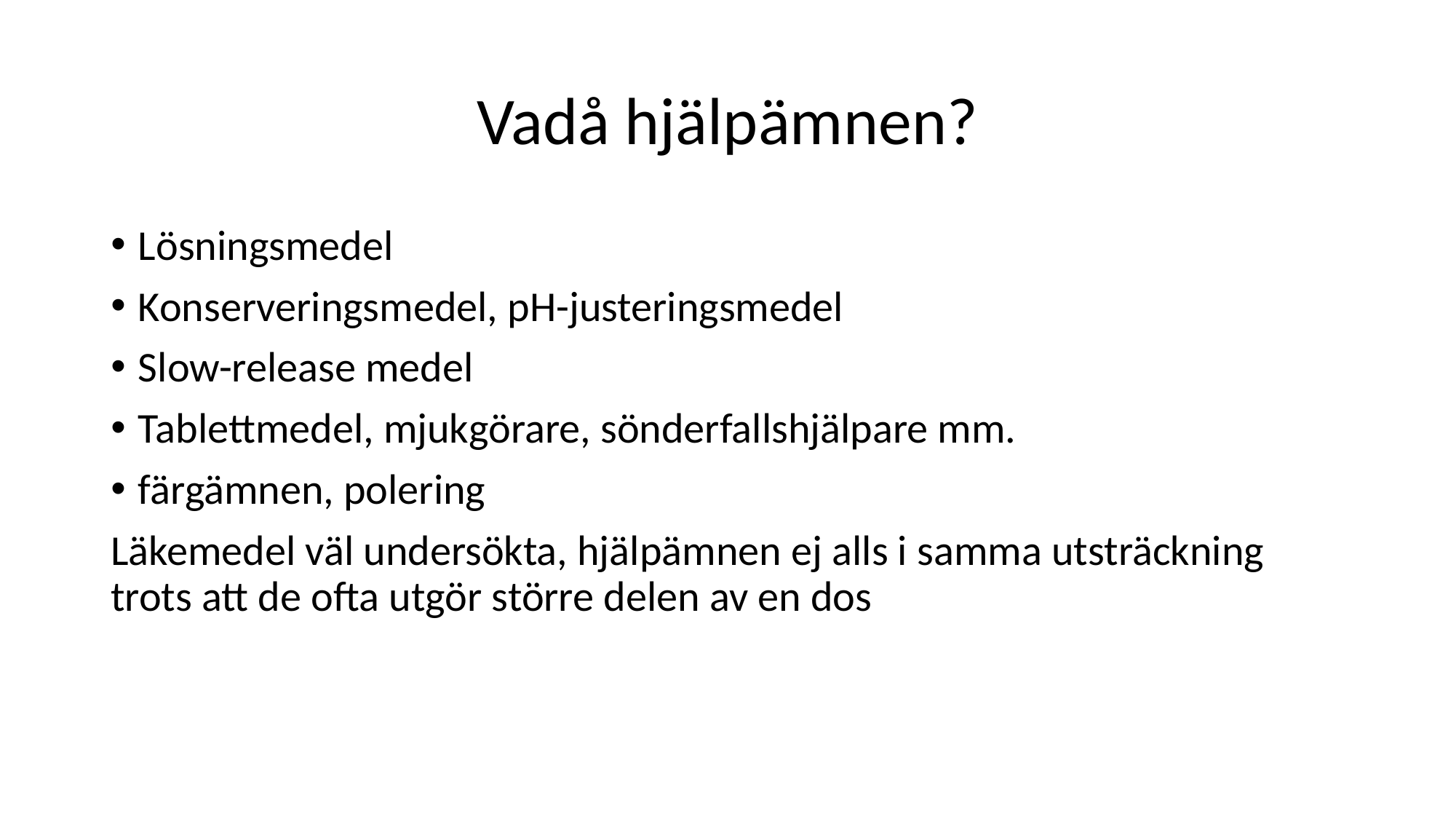

# Vadå hjälpämnen?
Lösningsmedel
Konserveringsmedel, pH-justeringsmedel
Slow-release medel
Tablettmedel, mjukgörare, sönderfallshjälpare mm.
färgämnen, polering
Läkemedel väl undersökta, hjälpämnen ej alls i samma utsträckning trots att de ofta utgör större delen av en dos